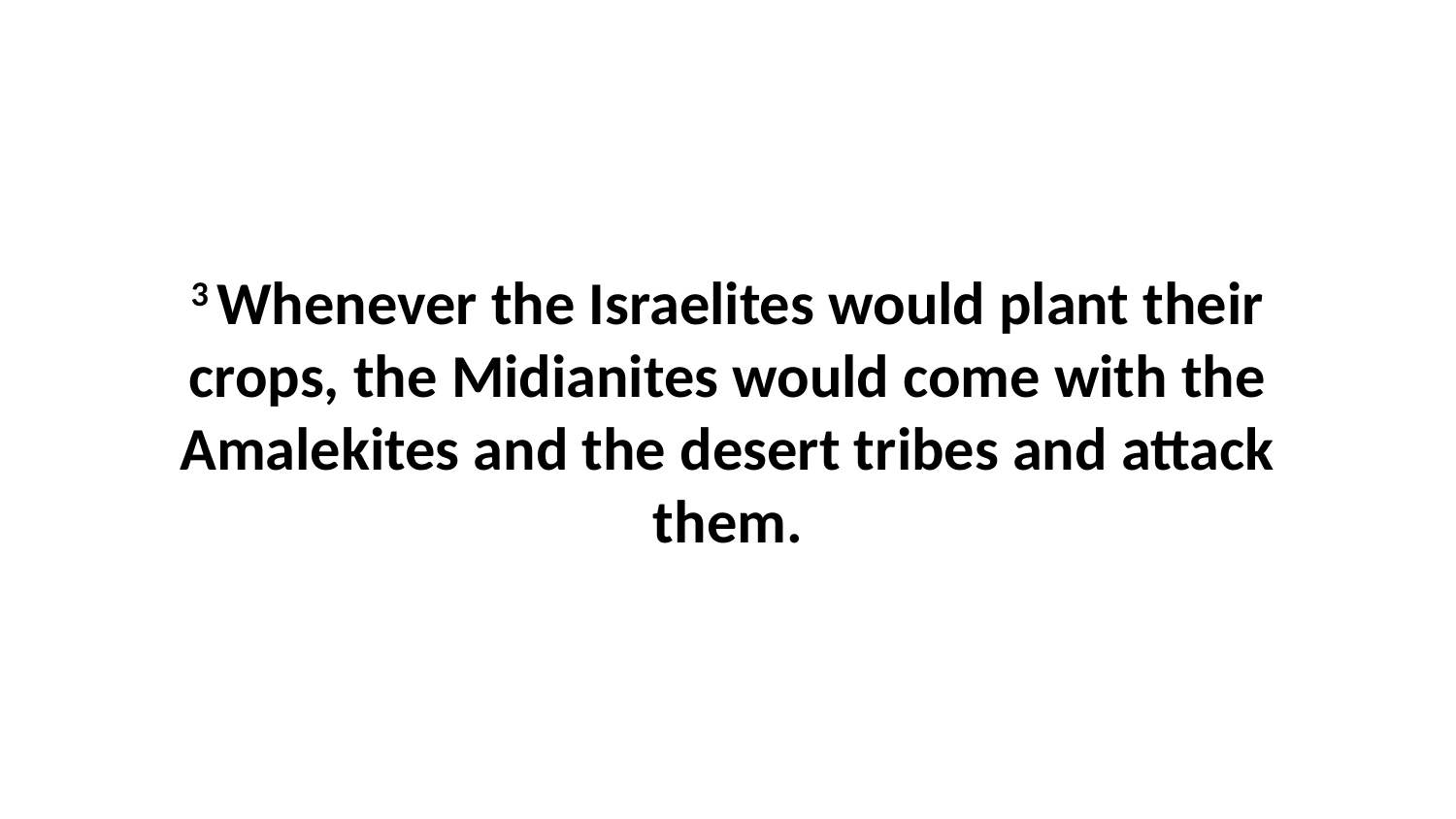

3 Whenever the Israelites would plant their crops, the Midianites would come with the Amalekites and the desert tribes and attack them.